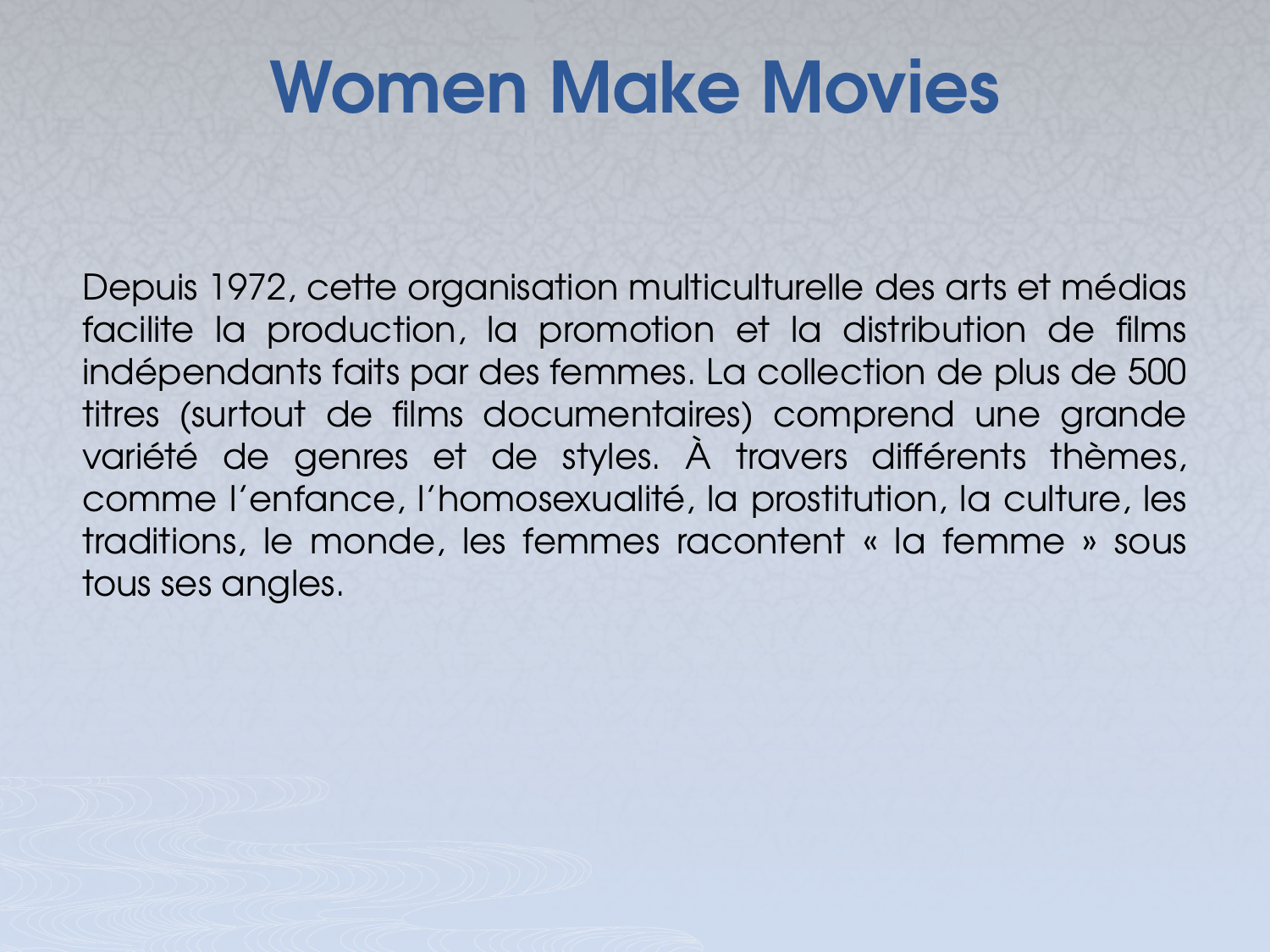

Women Make Movies

Depuis 1972, cette organisation multiculturelle des arts et médias facilite la production, la promotion et la distribution de films indépendants faits par des femmes. La collection de plus de 500 titres (surtout de films documentaires) comprend une grande variété de genres et de styles. À travers différents thèmes, comme l’enfance, l’homosexualité, la prostitution, la culture, les traditions, le monde, les femmes racontent « la femme » sous tous ses angles.